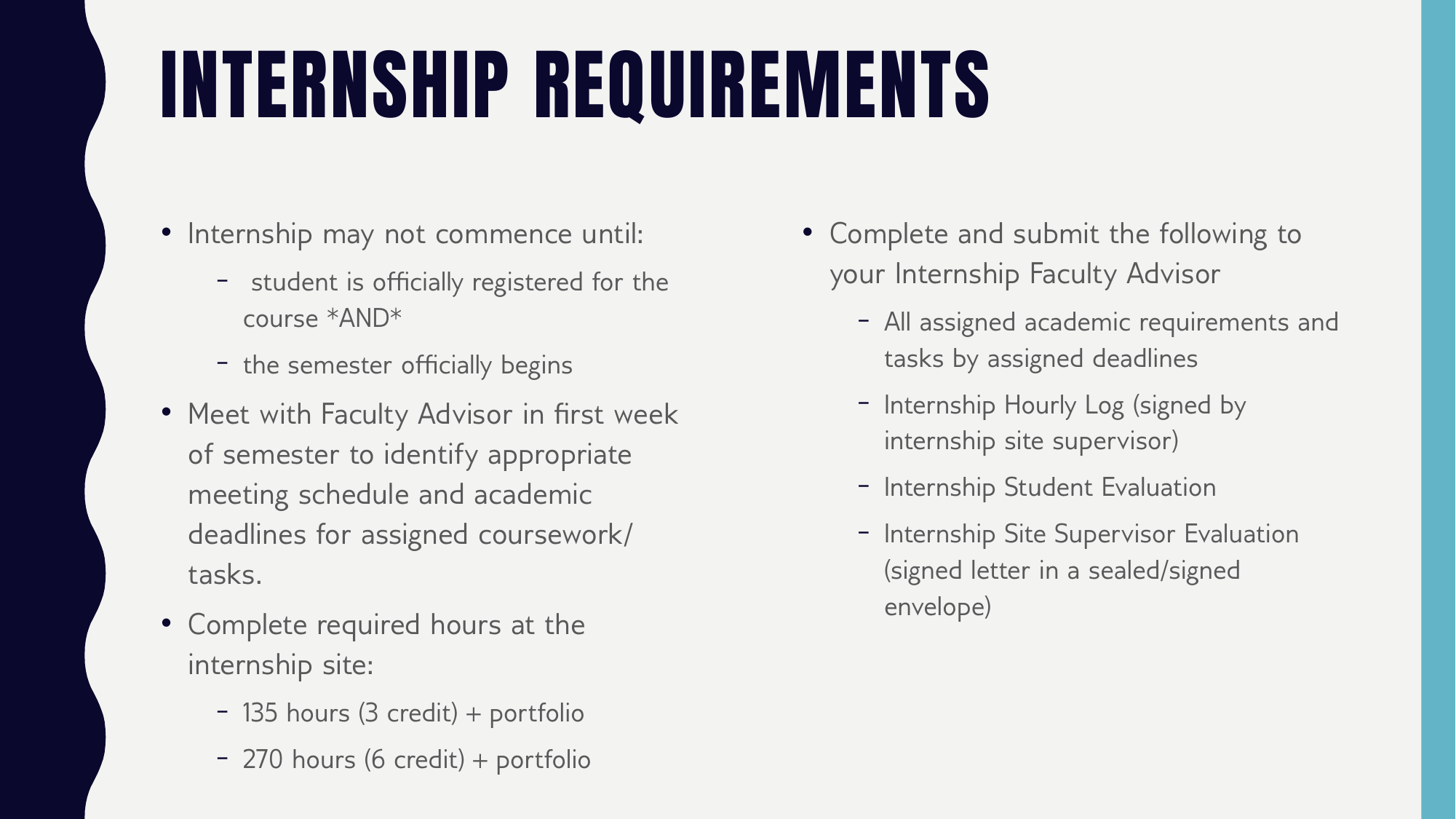

# Internship Requirements
Internship may not commence until:
 student is officially registered for the course *AND*
the semester officially begins
Meet with Faculty Advisor in first week of semester to identify appropriate meeting schedule and academic deadlines for assigned coursework/ tasks.
Complete required hours at the internship site:
135 hours (3 credit) + portfolio
270 hours (6 credit) + portfolio

Complete and submit the following to your Internship Faculty Advisor
All assigned academic requirements and tasks by assigned deadlines
Internship Hourly Log (signed by internship site supervisor)
Internship Student Evaluation
Internship Site Supervisor Evaluation (signed letter in a sealed/signed envelope)